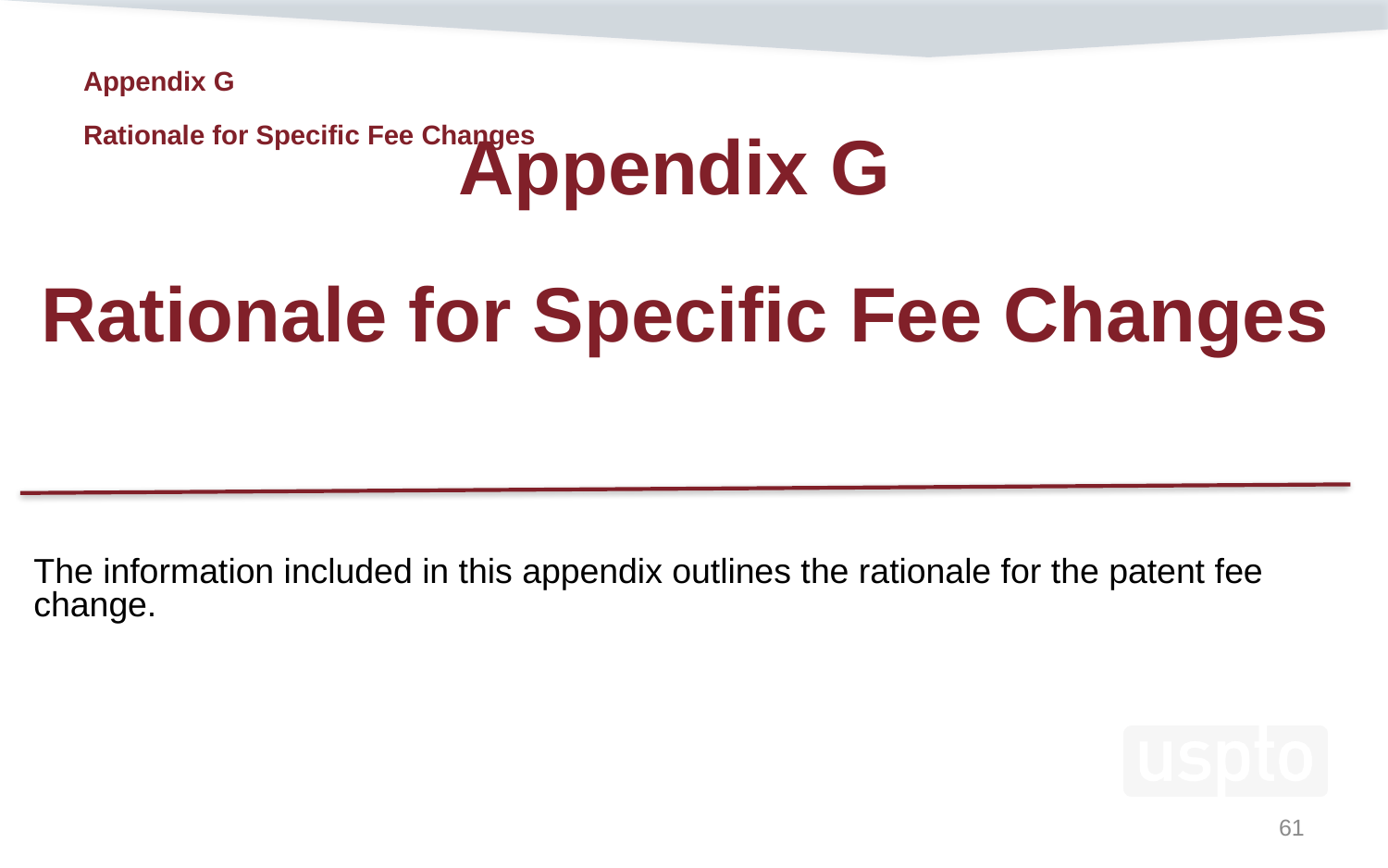

# Appendix G Rationale for Specific Fee Changes
Appendix G

Rationale for Specific Fee Changes

The information included in this appendix outlines the rationale for the patent fee change.
61